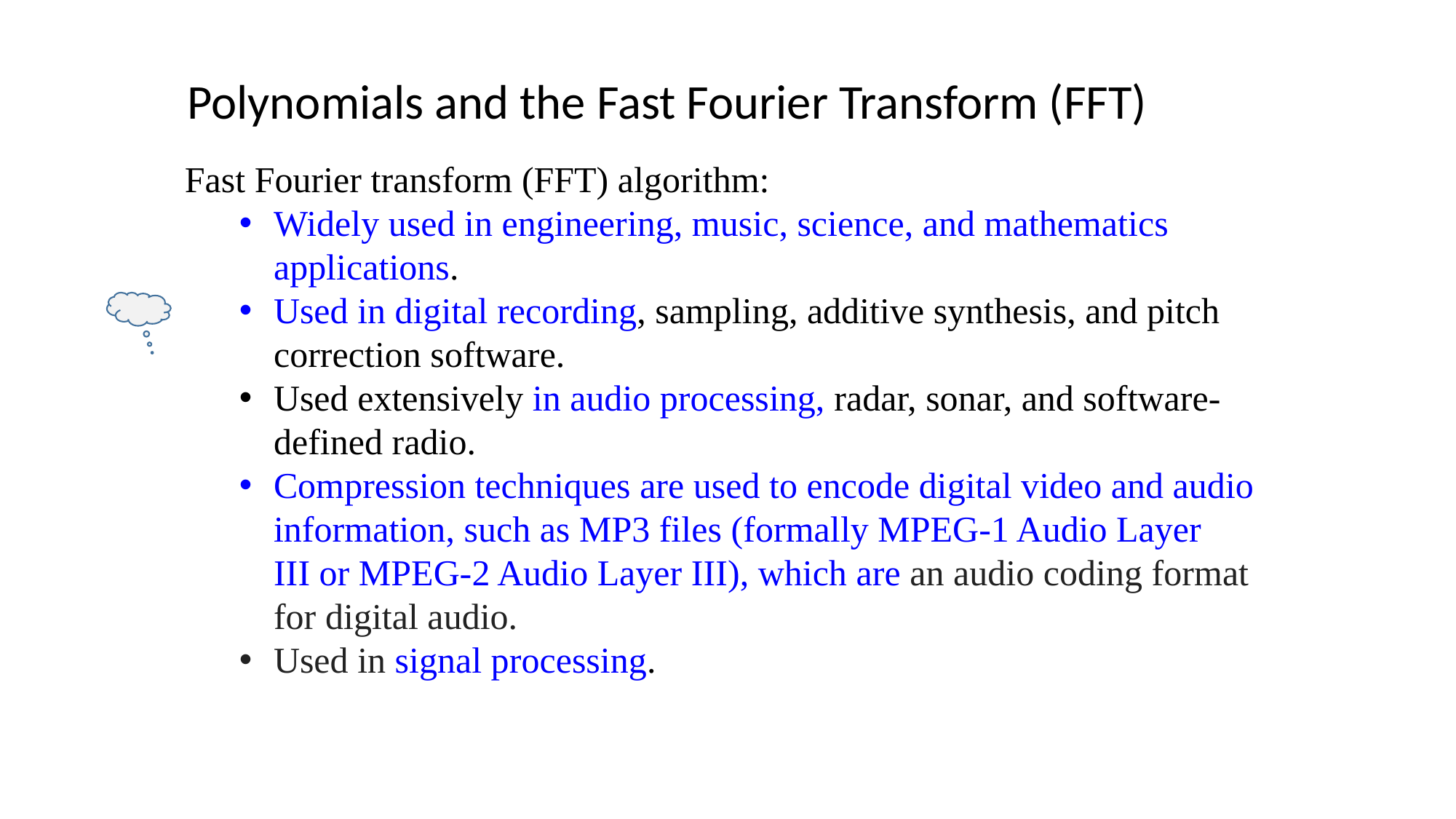

Polynomials and the Fast Fourier Transform (FFT)
Fast Fourier transform (FFT) algorithm:
Widely used in engineering, music, science, and mathematics applications.
Used in digital recording, sampling, additive synthesis, and pitch correction software.
Used extensively in audio processing, radar, sonar, and software-defined radio.
Compression techniques are used to encode digital video and audio information, such as MP3 files (formally MPEG-1 Audio Layer III or MPEG-2 Audio Layer III), which are an audio coding format for digital audio.
Used in signal processing.